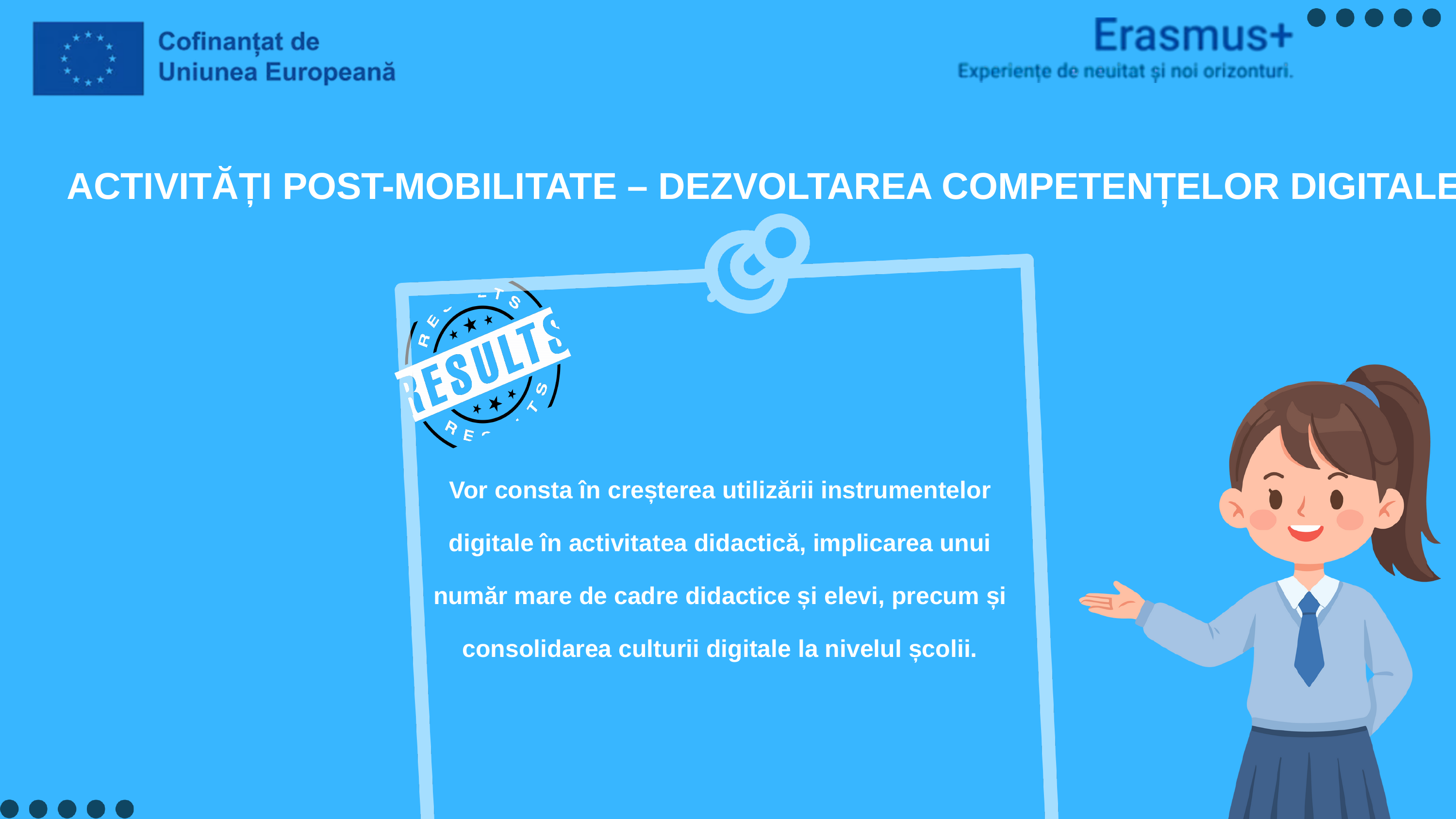

ACTIVITĂȚI POST-MOBILITATE – DEZVOLTAREA COMPETENȚELOR DIGITALE

Vor consta în creșterea utilizării instrumentelor digitale în activitatea didactică, implicarea unui număr mare de cadre didactice și elevi, precum și consolidarea culturii digitale la nivelul școlii.